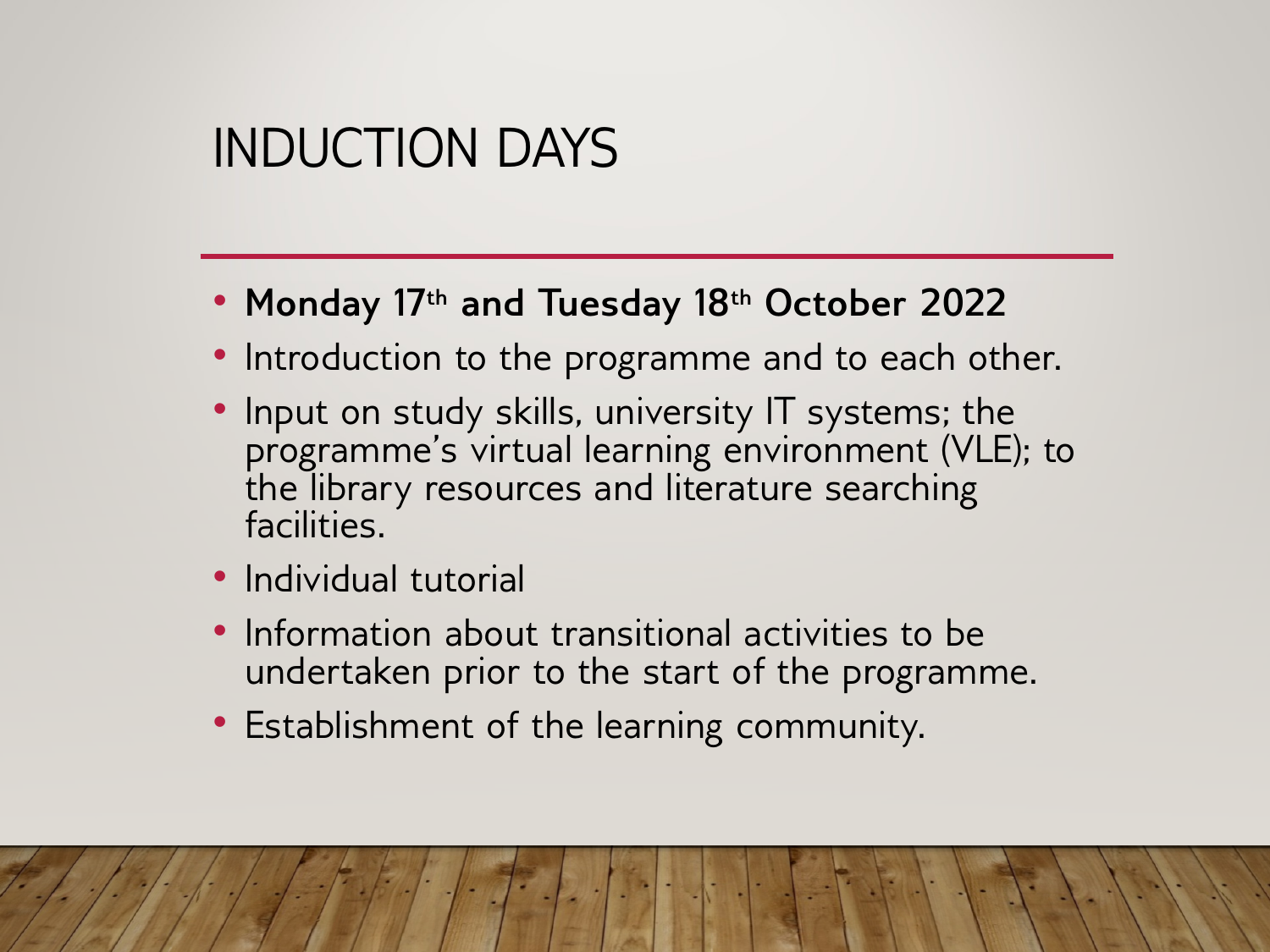

# Induction Days
Monday 17th and Tuesday 18th October 2022
Introduction to the programme and to each other.
Input on study skills, university IT systems; the programme’s virtual learning environment (VLE); to the library resources and literature searching facilities.
Individual tutorial
Information about transitional activities to be undertaken prior to the start of the programme.
Establishment of the learning community.